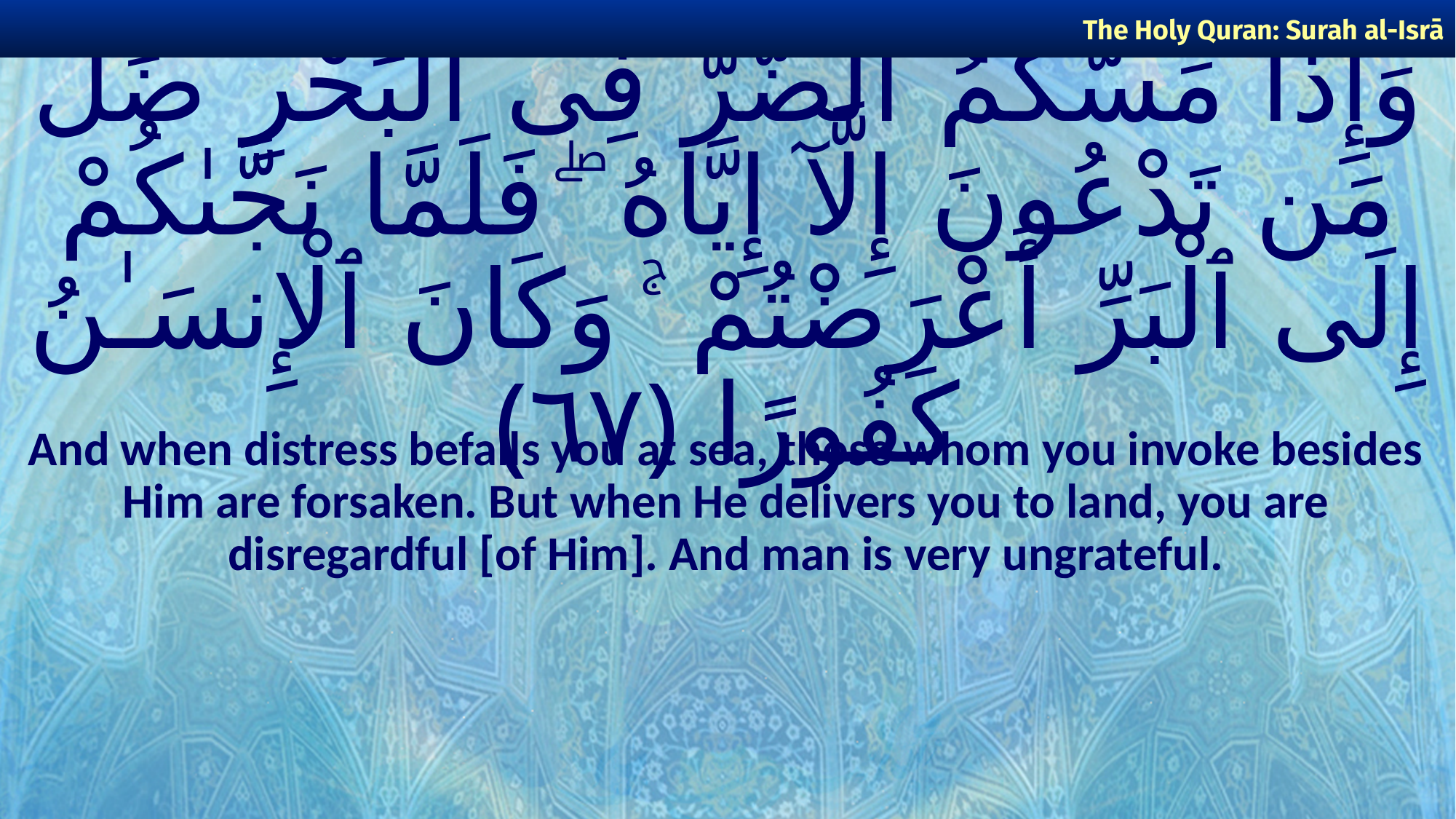

The Holy Quran: Surah al-Isrā
# وَإِذَا مَسَّكُمُ ٱلضُّرُّ فِى ٱلْبَحْرِ ضَلَّ مَن تَدْعُونَ إِلَّآ إِيَّاهُ ۖ فَلَمَّا نَجَّىٰكُمْ إِلَى ٱلْبَرِّ أَعْرَضْتُمْ ۚ وَكَانَ ٱلْإِنسَـٰنُ كَفُورًا ﴿٦٧﴾
And when distress befalls you at sea, those whom you invoke besides Him are forsaken. But when He delivers you to land, you are disregardful [of Him]. And man is very ungrateful.